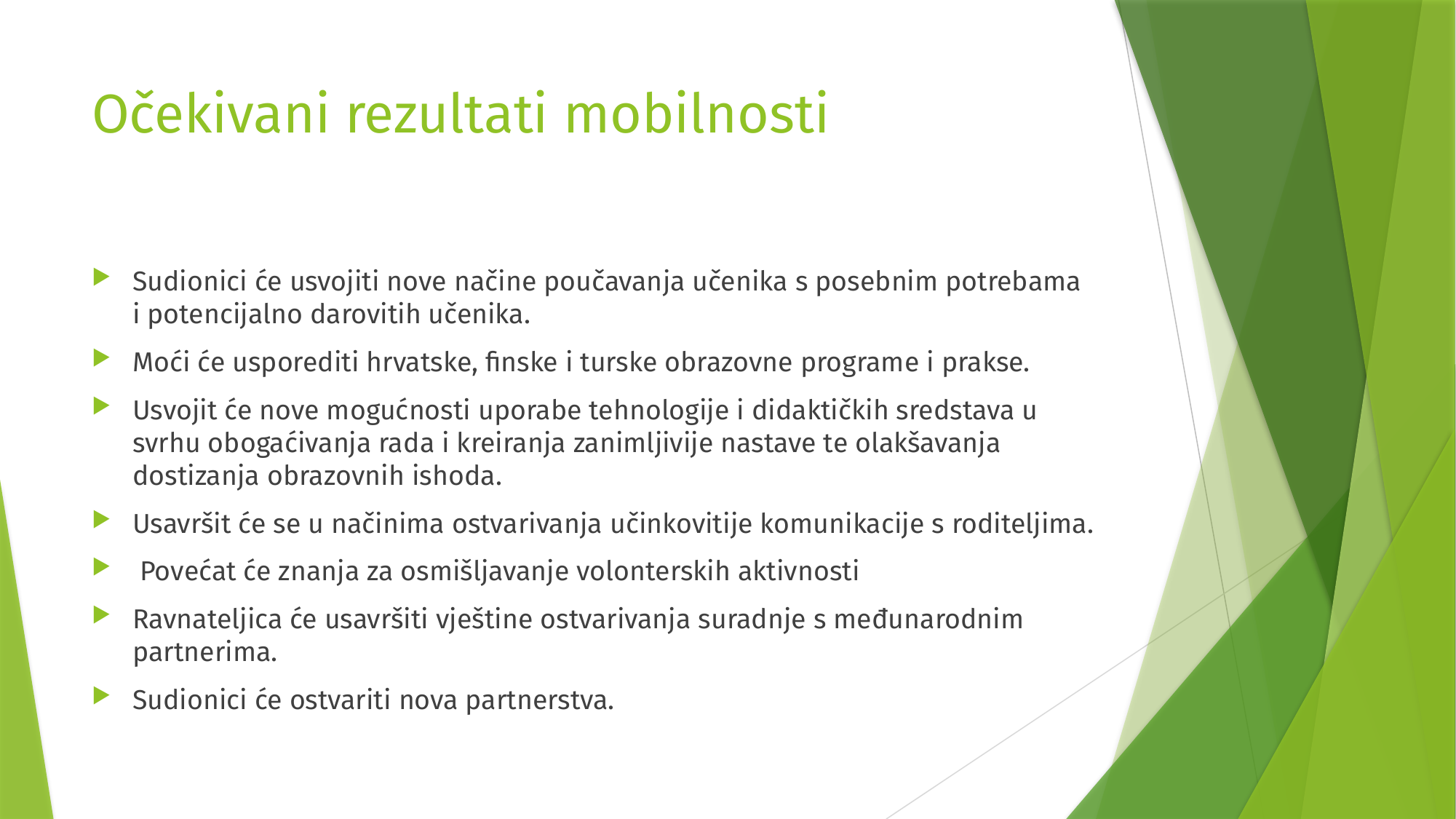

# Očekivani rezultati mobilnosti
Sudionici će usvojiti nove načine poučavanja učenika s posebnim potrebama i potencijalno darovitih učenika.
Moći će usporediti hrvatske, finske i turske obrazovne programe i prakse.
Usvojit će nove mogućnosti uporabe tehnologije i didaktičkih sredstava u svrhu obogaćivanja rada i kreiranja zanimljivije nastave te olakšavanja dostizanja obrazovnih ishoda.
Usavršit će se u načinima ostvarivanja učinkovitije komunikacije s roditeljima.
 Povećat će znanja za osmišljavanje volonterskih aktivnosti
Ravnateljica će usavršiti vještine ostvarivanja suradnje s međunarodnim partnerima.
Sudionici će ostvariti nova partnerstva.